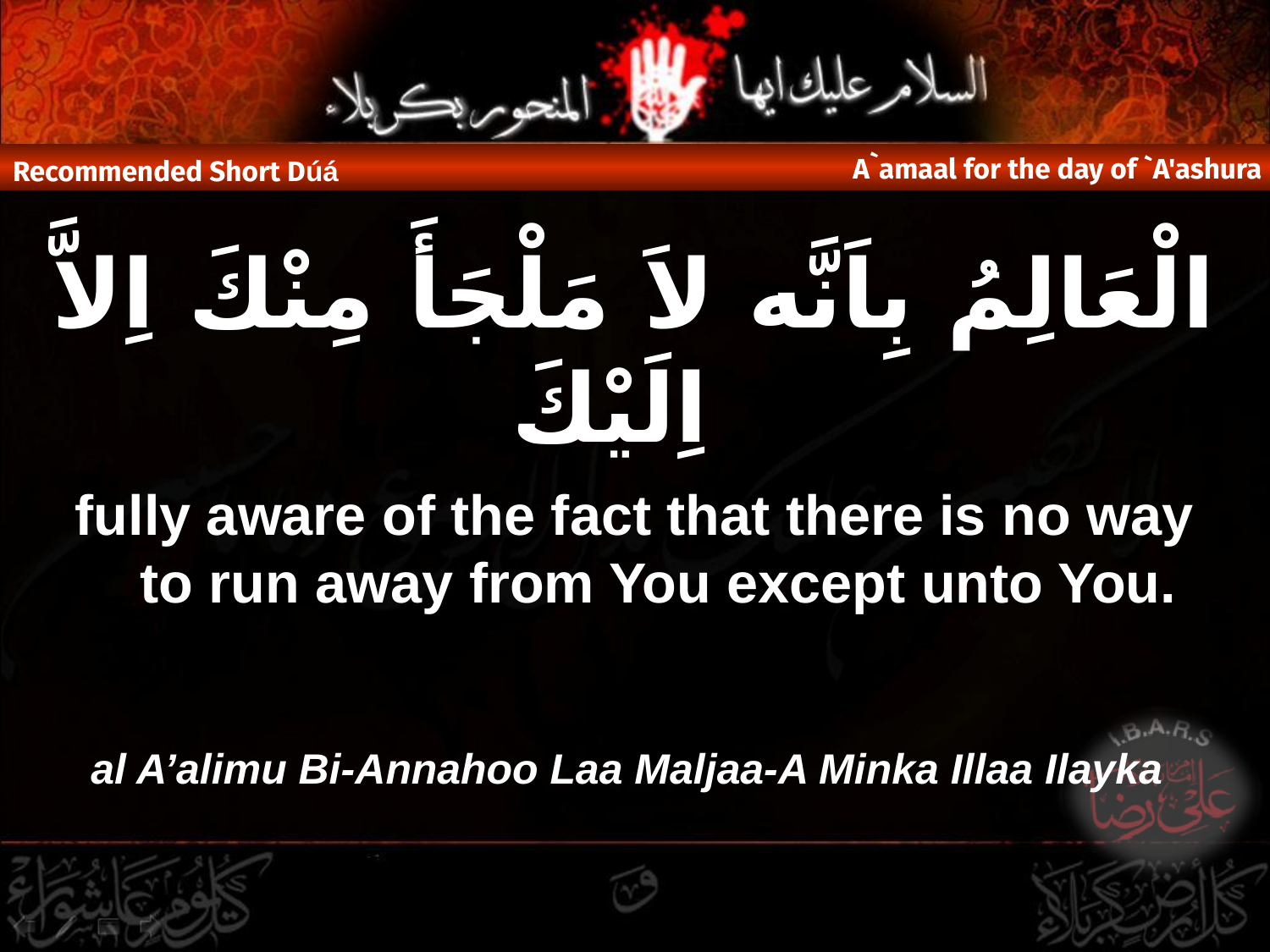

A`amaal for the day of `A'ashura
Recommended Short Dúá
الْعَالِمُ بِاَنَّه لاَ مَلْجَأَ مِنْكَ اِلاَّ اِلَيْكَ
fully aware of the fact that there is no way to run away from You except unto You.
al A’alimu Bi-Annahoo Laa Maljaa-A Minka Illaa Ilayka